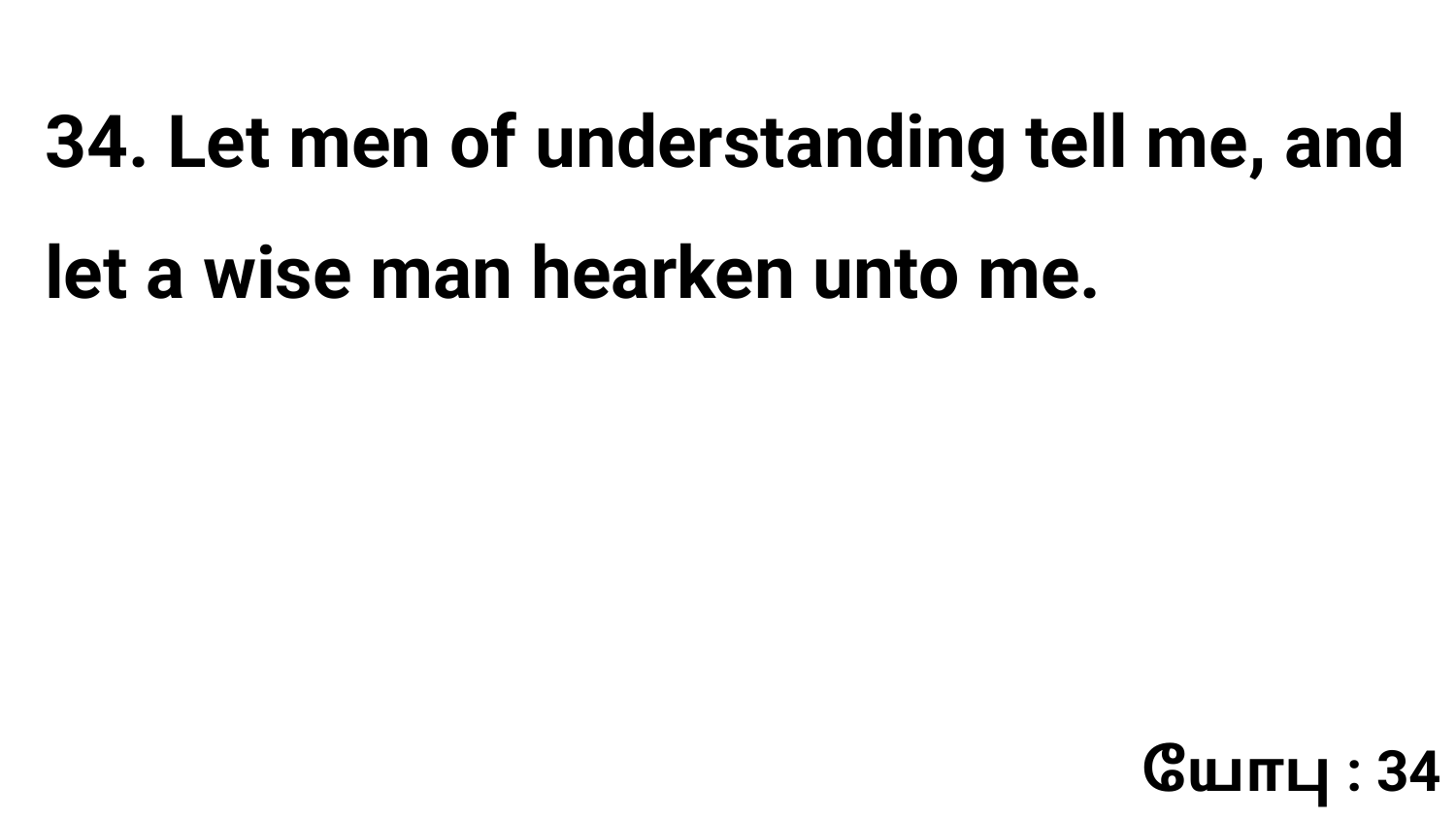

34. Let men of understanding tell me, and let a wise man hearken unto me.
யோபு : 34